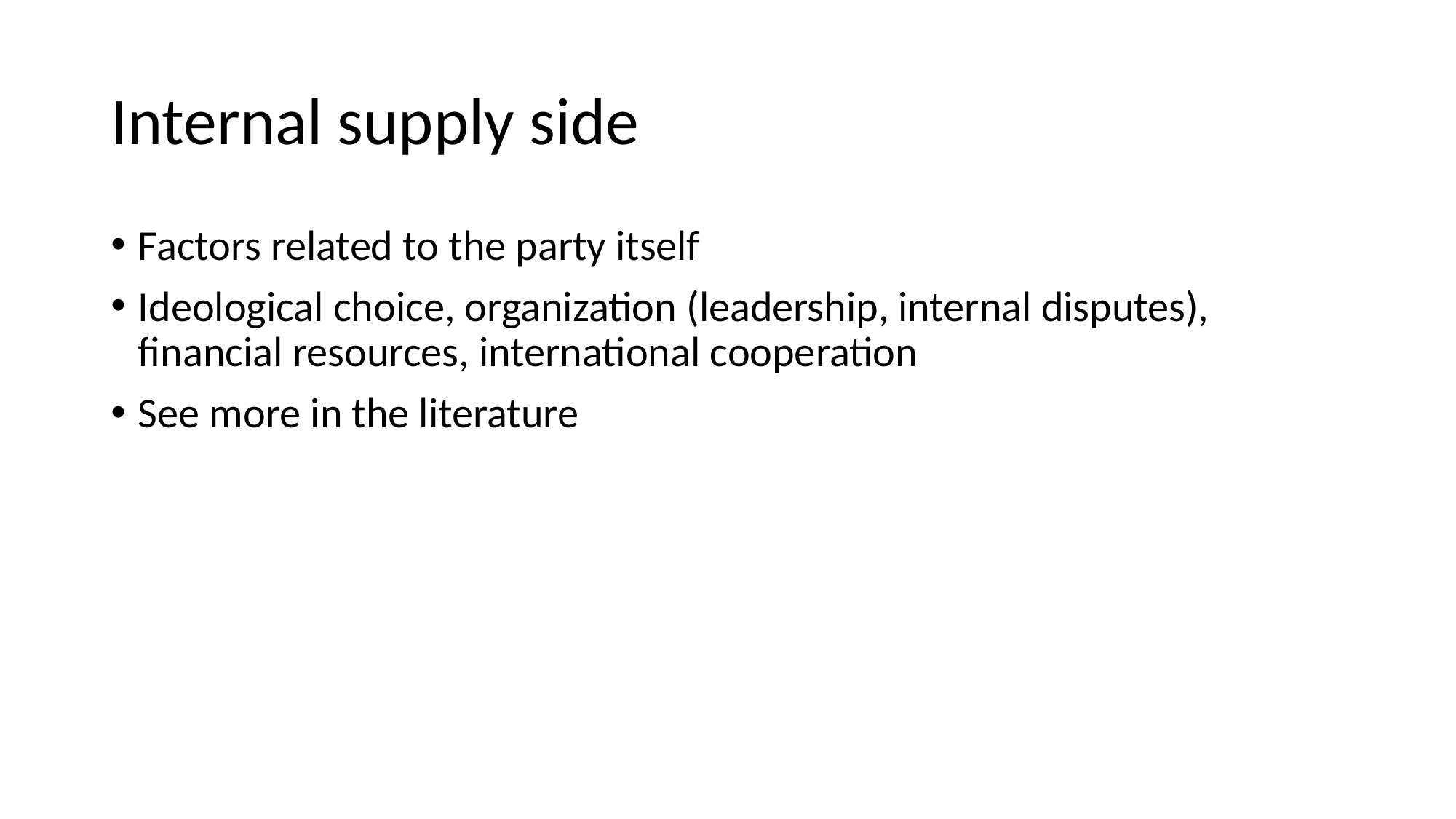

# Internal supply side
Factors related to the party itself
Ideological choice, organization (leadership, internal disputes), financial resources, international cooperation
See more in the literature